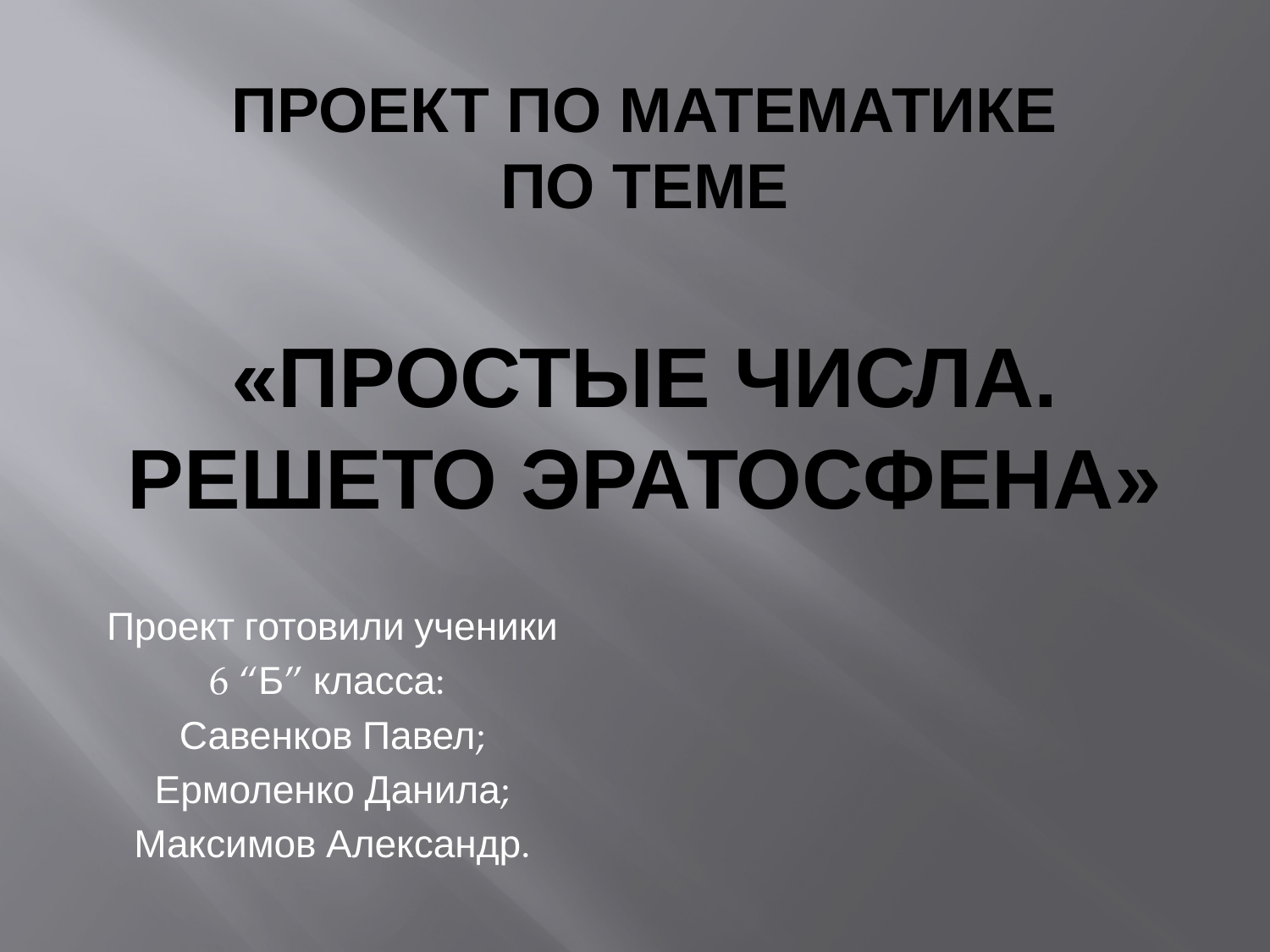

# Проект по математике по теме «Простые числа. Решето Эратосфена»
 Проект готовили ученики
6 “Б” класса:
Савенков Павел;
Ермоленко Данила;
Максимов Александр.